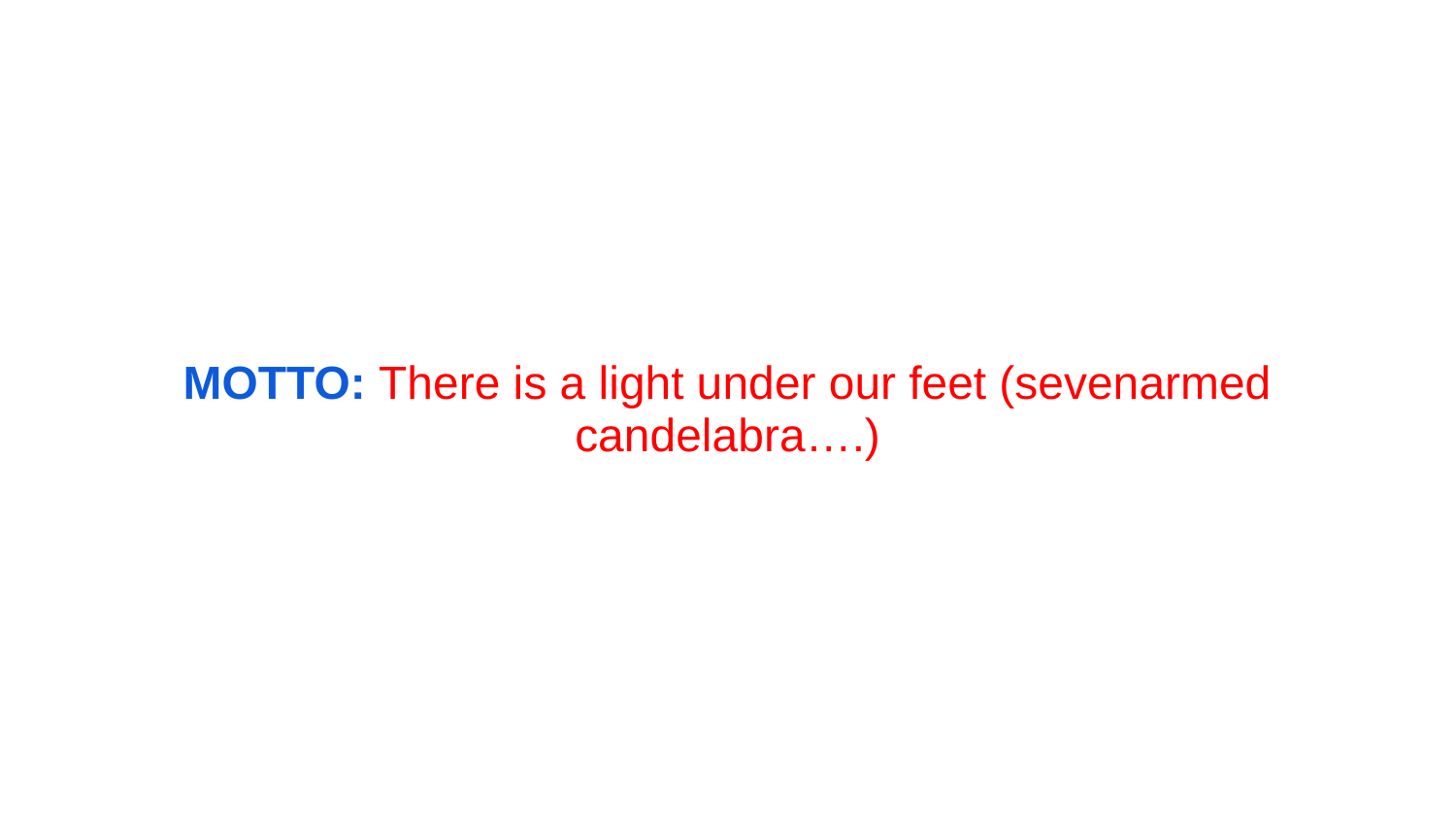

# MOTTO: There is a light under our feet (sevenarmed candelabra….)